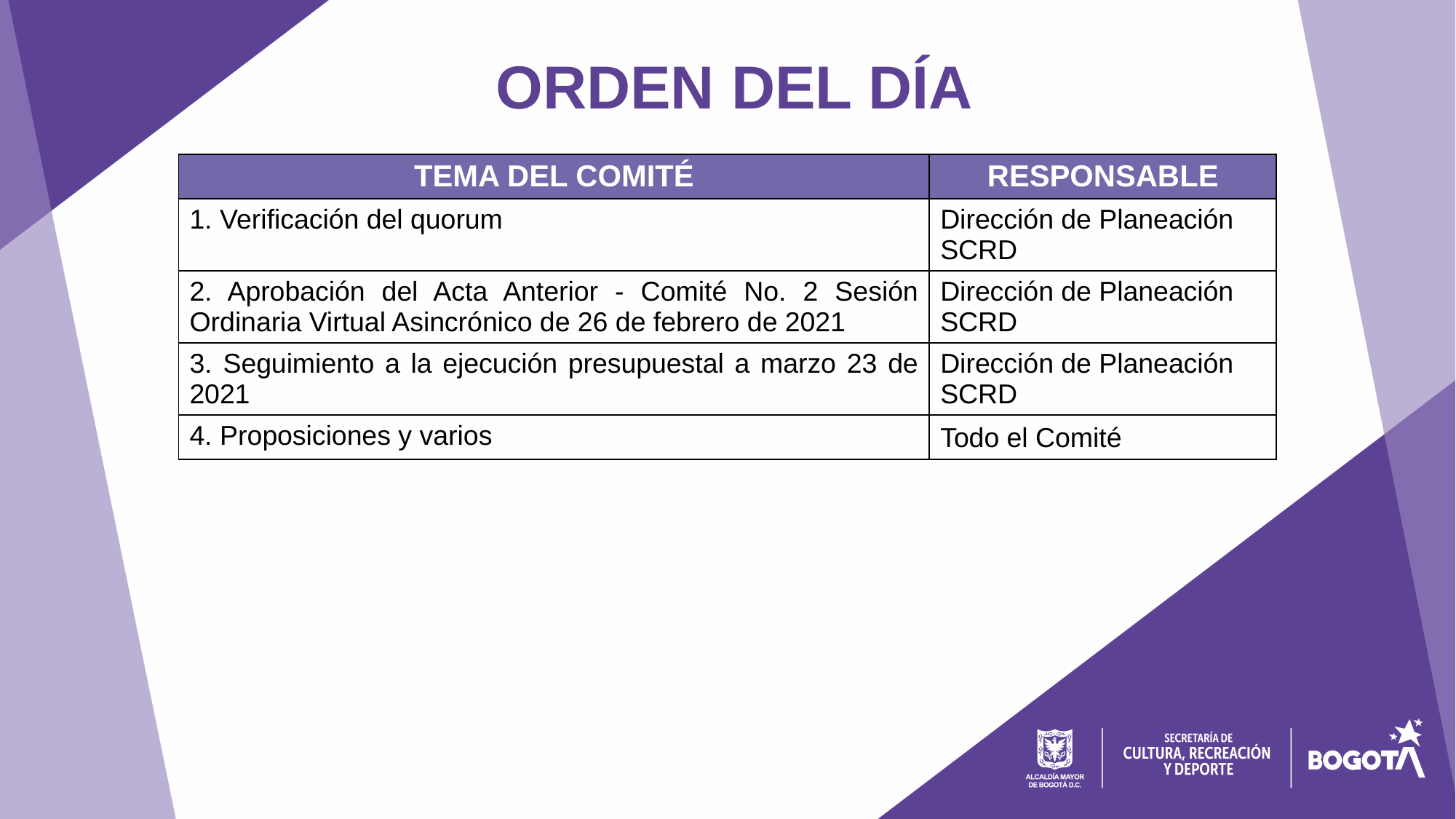

ORDEN DEL DÍA
| TEMA DEL COMITÉ | RESPONSABLE |
| --- | --- |
| 1. Verificación del quorum | Dirección de Planeación SCRD |
| 2. Aprobación del Acta Anterior - Comité No. 2 Sesión Ordinaria Virtual Asincrónico de 26 de febrero de 2021 | Dirección de Planeación SCRD |
| 3. Seguimiento a la ejecución presupuestal a marzo 23 de 2021 | Dirección de Planeación SCRD |
| 4. Proposiciones y varios | Todo el Comité |